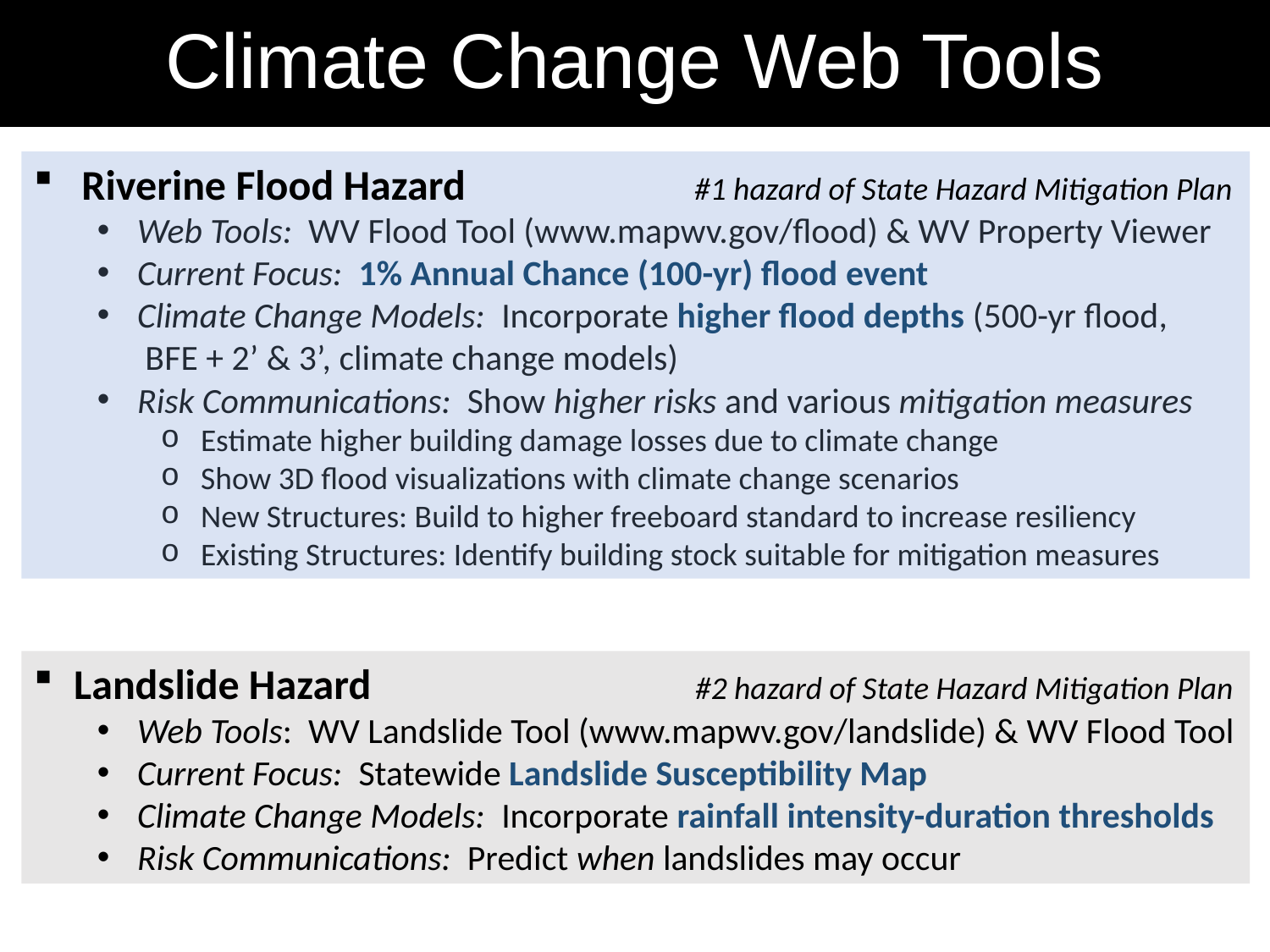

Climate Change Web Tools
Riverine Flood Hazard                        #1 hazard of State Hazard Mitigation Plan
Web Tools:  WV Flood Tool (www.mapwv.gov/flood) & WV Property Viewer
Current Focus:  1% Annual Chance (100-yr) flood event
Climate Change Models:  Incorporate higher flood depths (500-yr flood,
 BFE + 2’ & 3’, climate change models)
Risk Communications:  Show higher risks and various mitigation measures
Estimate higher building damage losses due to climate change
Show 3D flood visualizations with climate change scenarios
New Structures: Build to higher freeboard standard to increase resiliency
Existing Structures: Identify building stock suitable for mitigation measures
Landslide Hazard                                  #2 hazard of State Hazard Mitigation Plan
Web Tools:  WV Landslide Tool (www.mapwv.gov/landslide) & WV Flood Tool
Current Focus:  Statewide Landslide Susceptibility Map
Climate Change Models:  Incorporate rainfall intensity-duration thresholds
Risk Communications:  Predict when landslides may occur